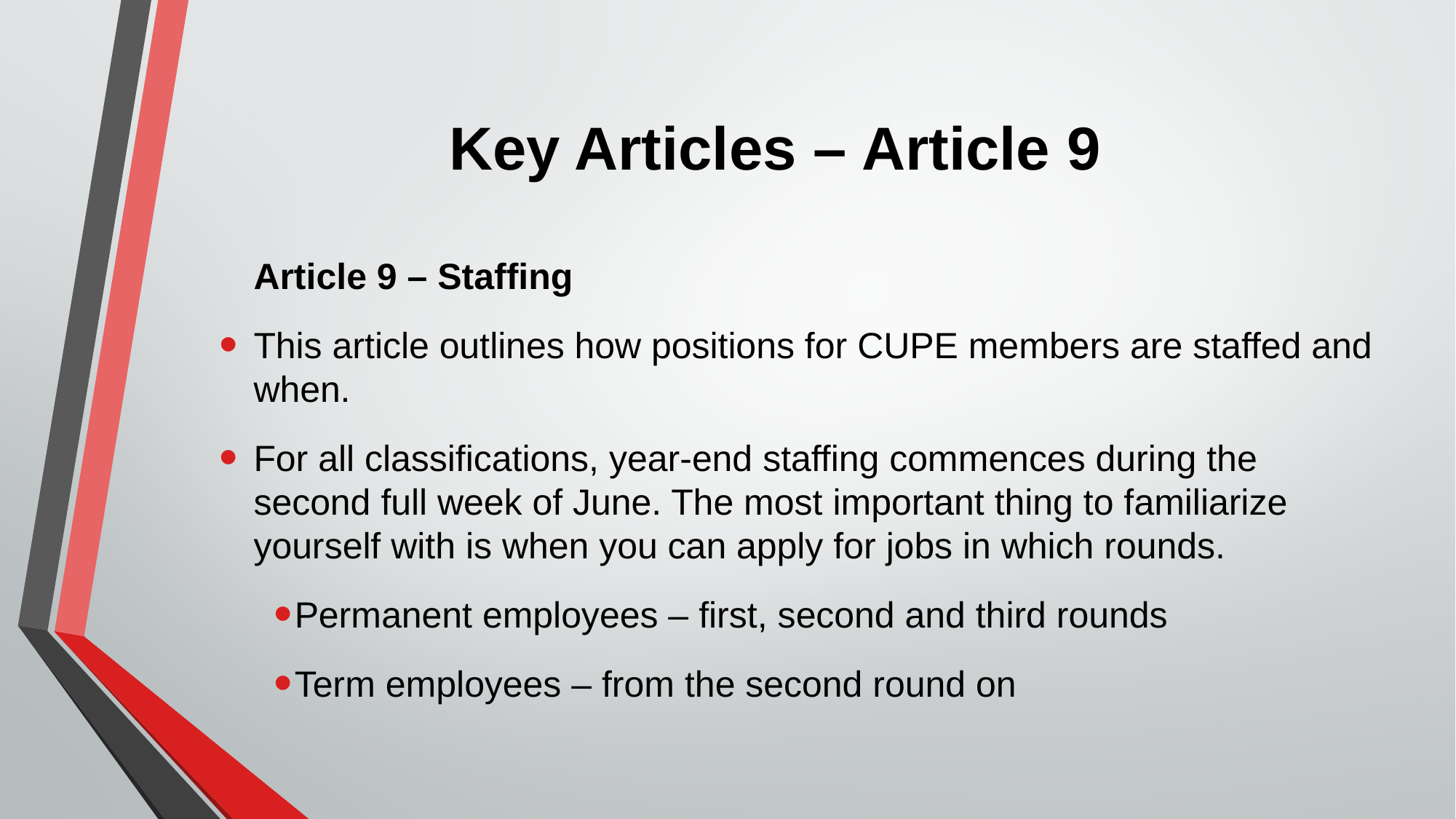

# Key Articles – Article 9
Article 9 – Staffing
This article outlines how positions for CUPE members are staffed and when.
For all classifications, year-end staffing commences during the second full week of June. The most important thing to familiarize yourself with is when you can apply for jobs in which rounds.
Permanent employees – first, second and third rounds
Term employees – from the second round on